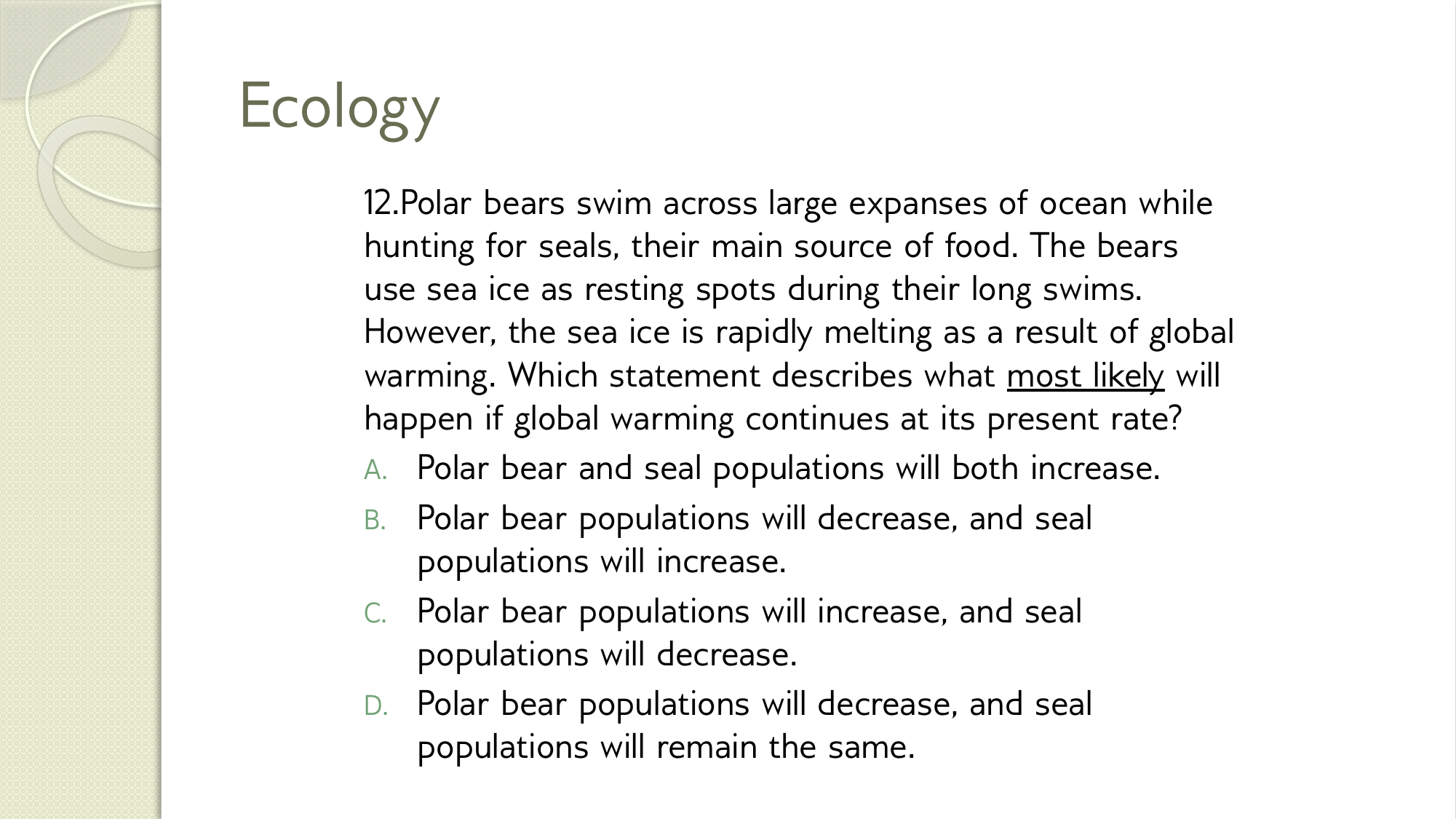

# Ecology
12.Polar bears swim across large expanses of ocean while hunting for seals, their main source of food. The bears use sea ice as resting spots during their long swims. However, the sea ice is rapidly melting as a result of global warming. Which statement describes what most likely will happen if global warming continues at its present rate?
Polar bear and seal populations will both increase.
Polar bear populations will decrease, and seal populations will increase.
Polar bear populations will increase, and seal populations will decrease.
Polar bear populations will decrease, and seal populations will remain the same.